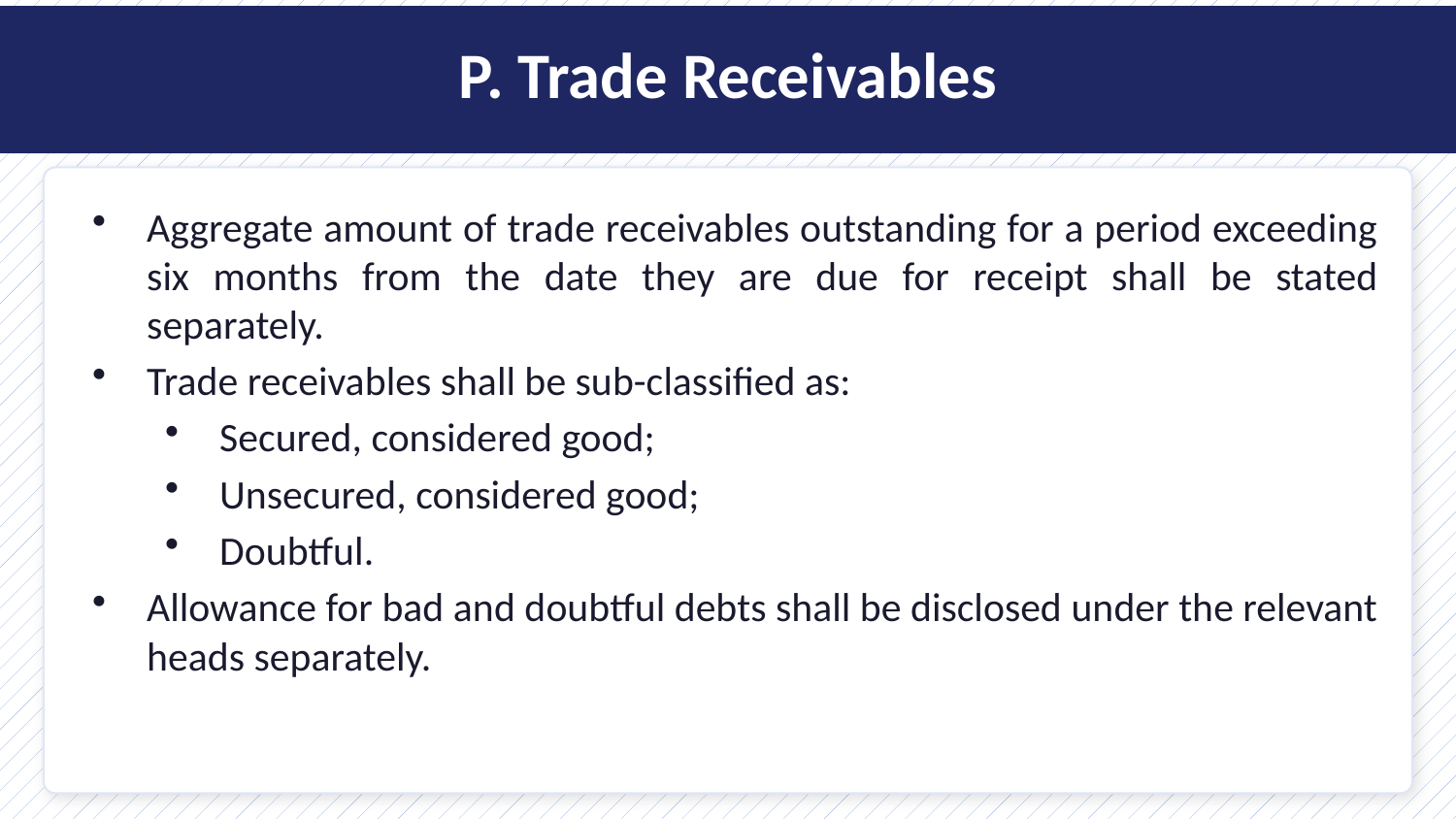

P. Trade Receivables

Aggregate amount of trade receivables outstanding for a period exceeding six months from the date they are due for receipt shall be stated separately.
Trade receivables shall be sub-classified as:
Secured, considered good;
Unsecured, considered good;
Doubtful.
Allowance for bad and doubtful debts shall be disclosed under the relevant heads separately.